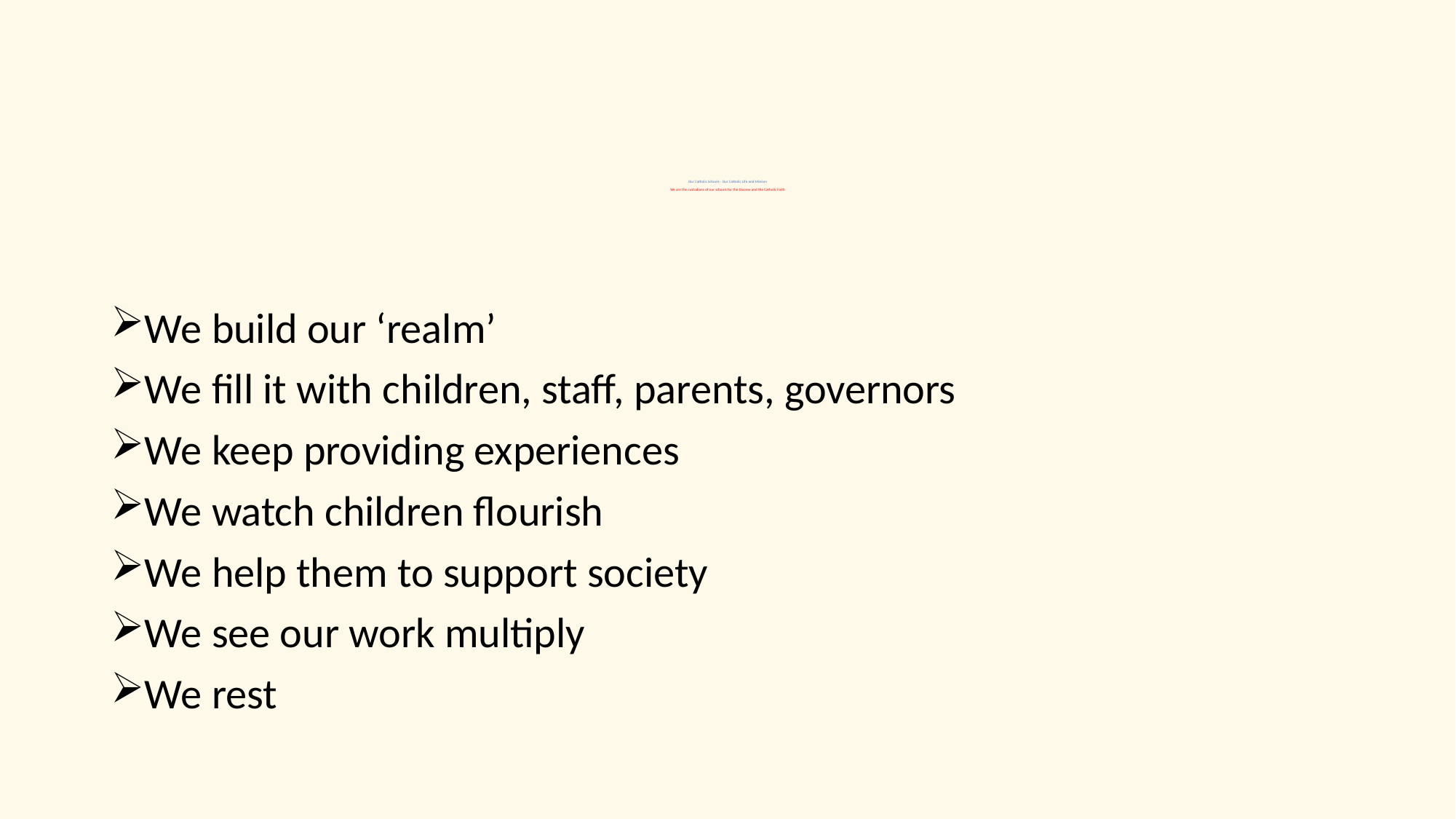

# Our Catholic Schools - Our Catholic Life and Mission We are the custodians of our schools for the Diocese and the Catholic Faith
We build our ‘realm’
We fill it with children, staff, parents, governors
We keep providing experiences
We watch children flourish
We help them to support society
We see our work multiply
We rest